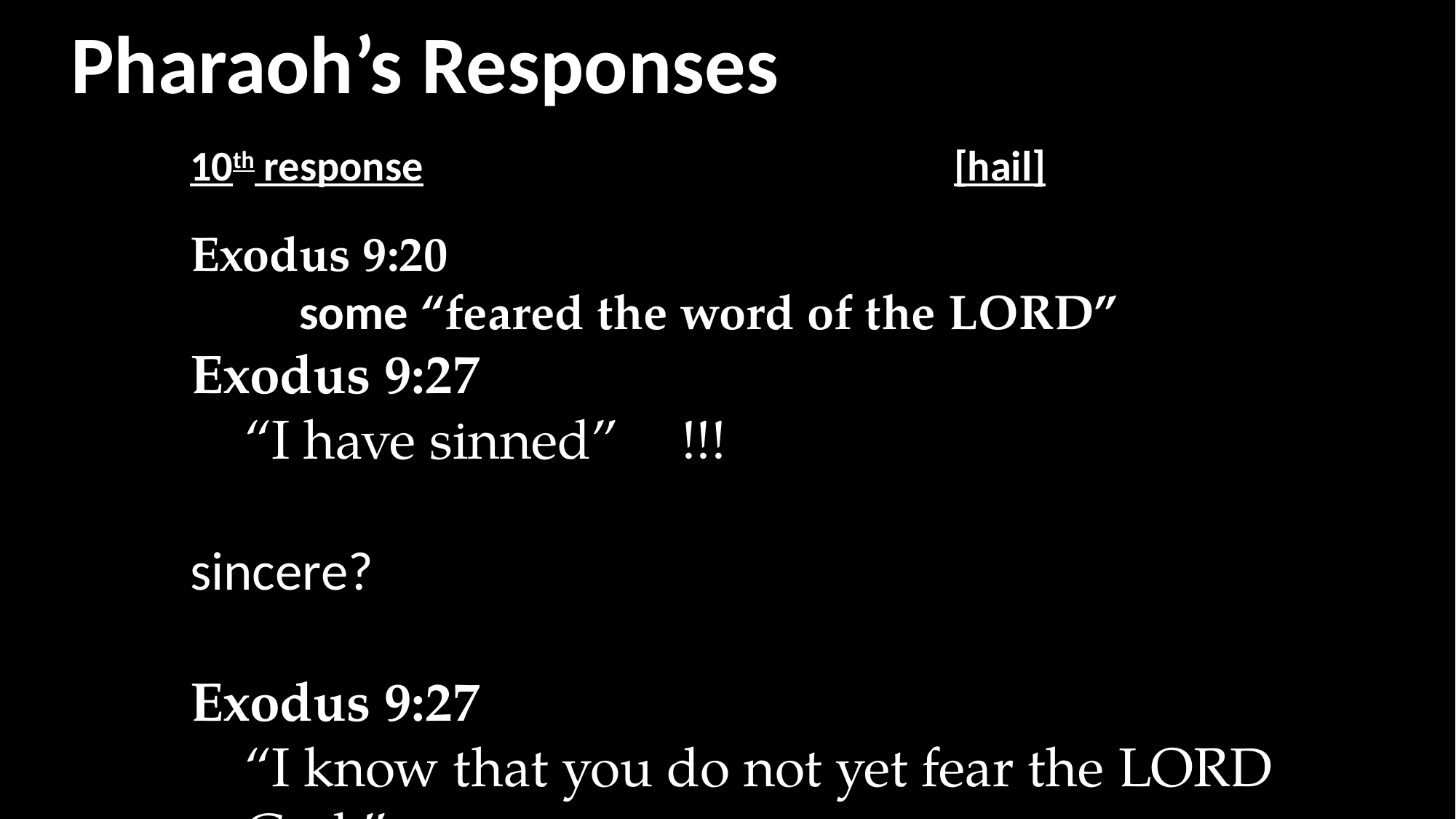

Pharaoh’s Responses
10th response					[hail]

Exodus 9:20
	some “feared the word of the Lord”
Exodus 9:27
“I have sinned”	!!!

sincere?

Exodus 9:27
“I know that you do not yet fear the Lord God.”